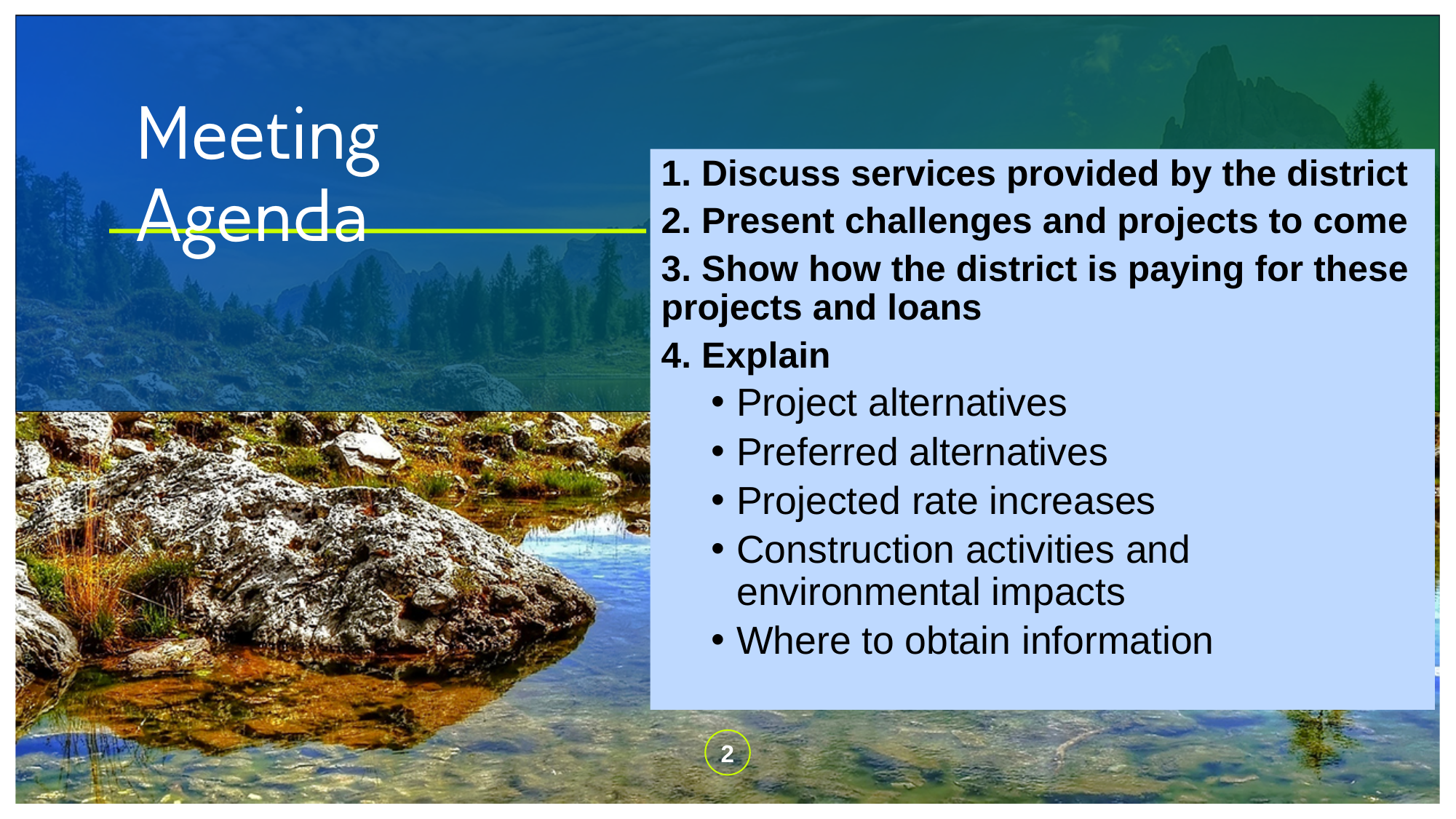

# Meeting Agenda
1. Discuss services provided by the district
2. Present challenges and projects to come
3. Show how the district is paying for these projects and loans
4. Explain
Project alternatives
Preferred alternatives
Projected rate increases
Construction activities and environmental impacts
Where to obtain information

2